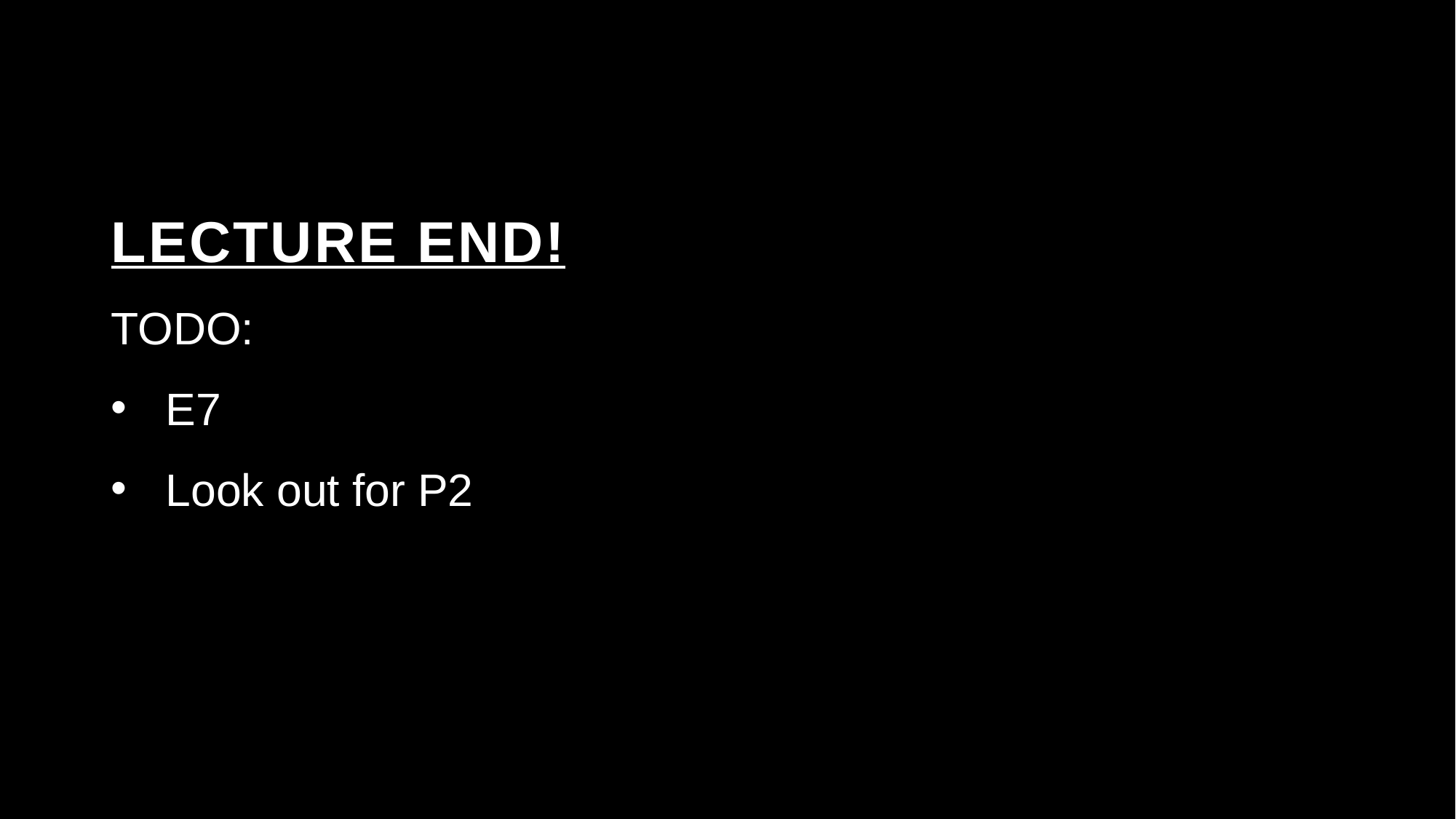

# Lecture End!
TODO:
E7
Look out for P2